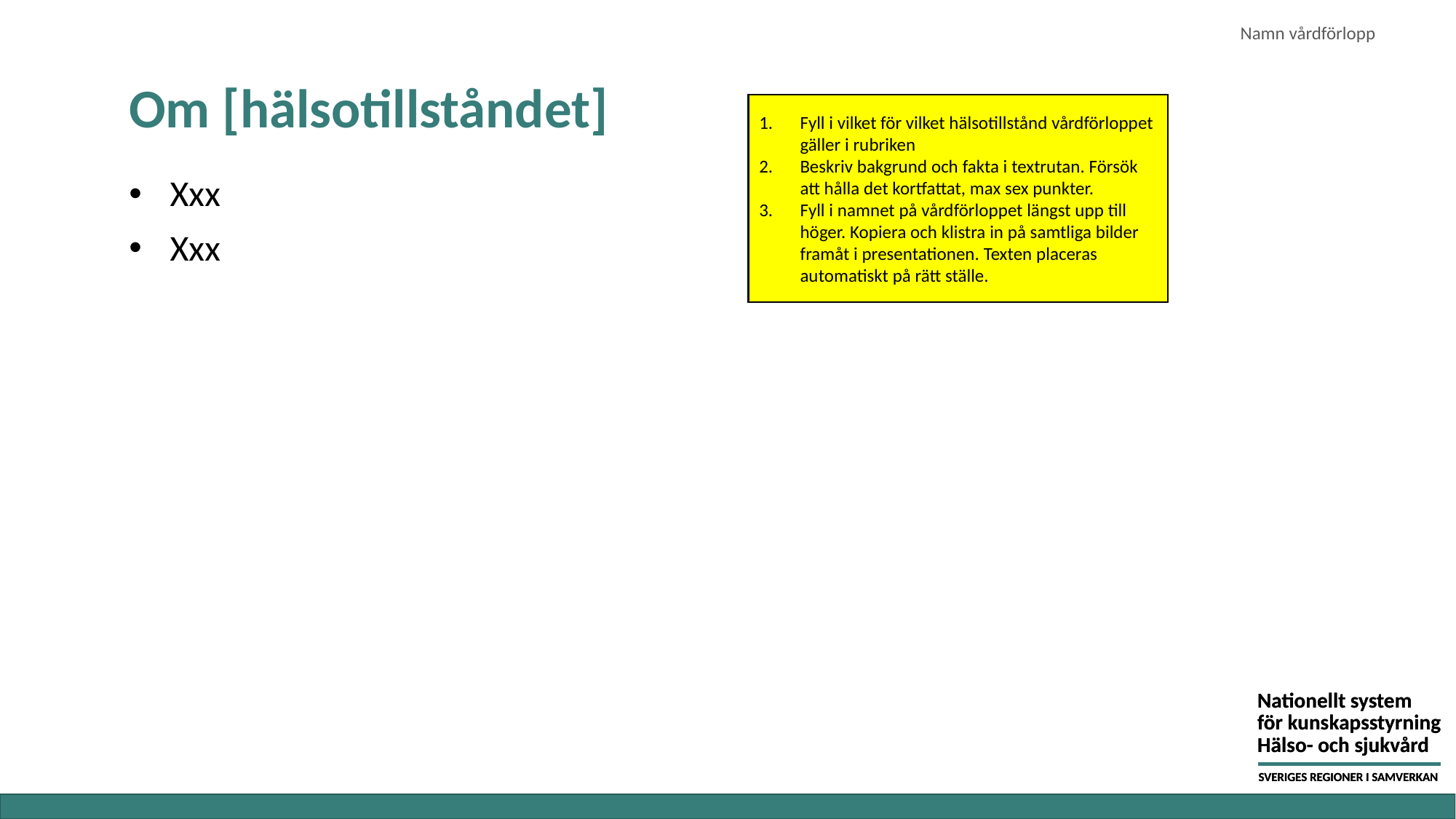

Namn vårdförlopp
# Om [hälsotillståndet]
Fyll i vilket för vilket hälsotillstånd vårdförloppet gäller i rubriken
Beskriv bakgrund och fakta i textrutan. Försök att hålla det kortfattat, max sex punkter.
Fyll i namnet på vårdförloppet längst upp till höger. Kopiera och klistra in på samtliga bilder framåt i presentationen. Texten placeras automatiskt på rätt ställe.
Xxx
Xxx